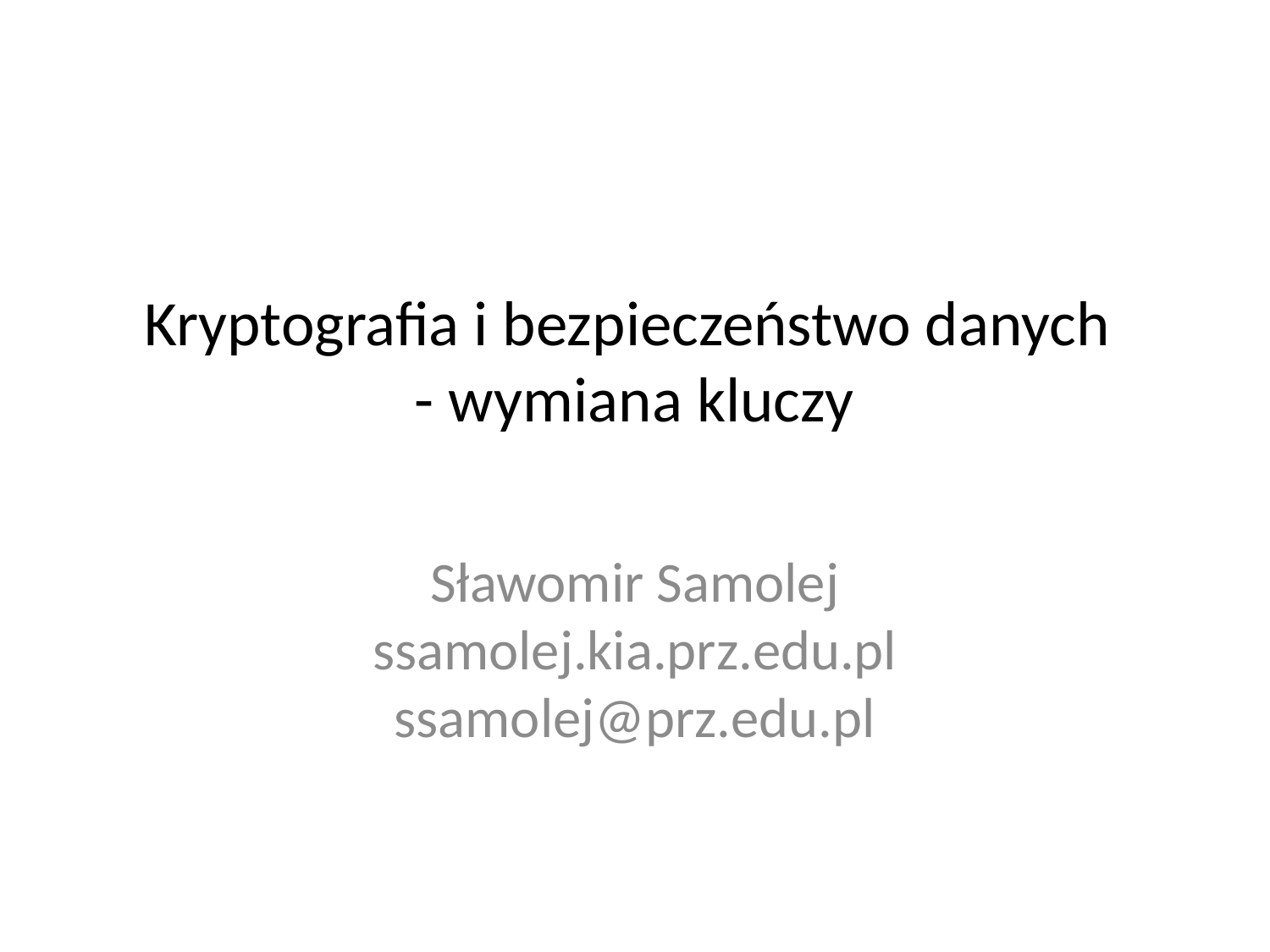

# Kryptografia i bezpieczeństwo danych - wymiana kluczy
Sławomir Samolej
ssamolej.kia.prz.edu.pl
ssamolej@prz.edu.pl